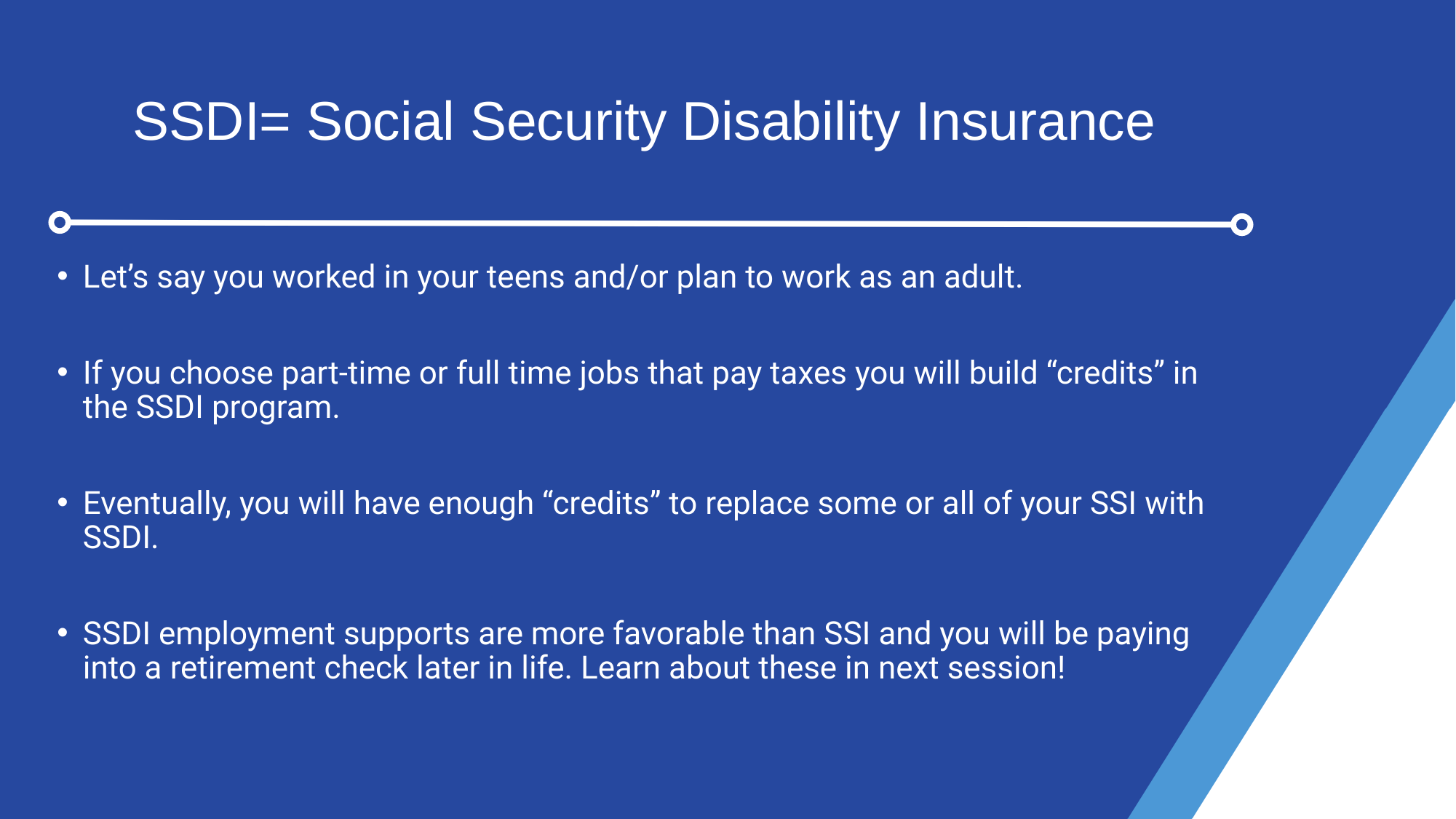

# SSDI= Social Security Disability Insurance
Let’s say you worked in your teens and/or plan to work as an adult.

If you choose part-time or full time jobs that pay taxes you will build “credits” in the SSDI program.

Eventually, you will have enough “credits” to replace some or all of your SSI with SSDI.

SSDI employment supports are more favorable than SSI and you will be paying into a retirement check later in life. Learn about these in next session!